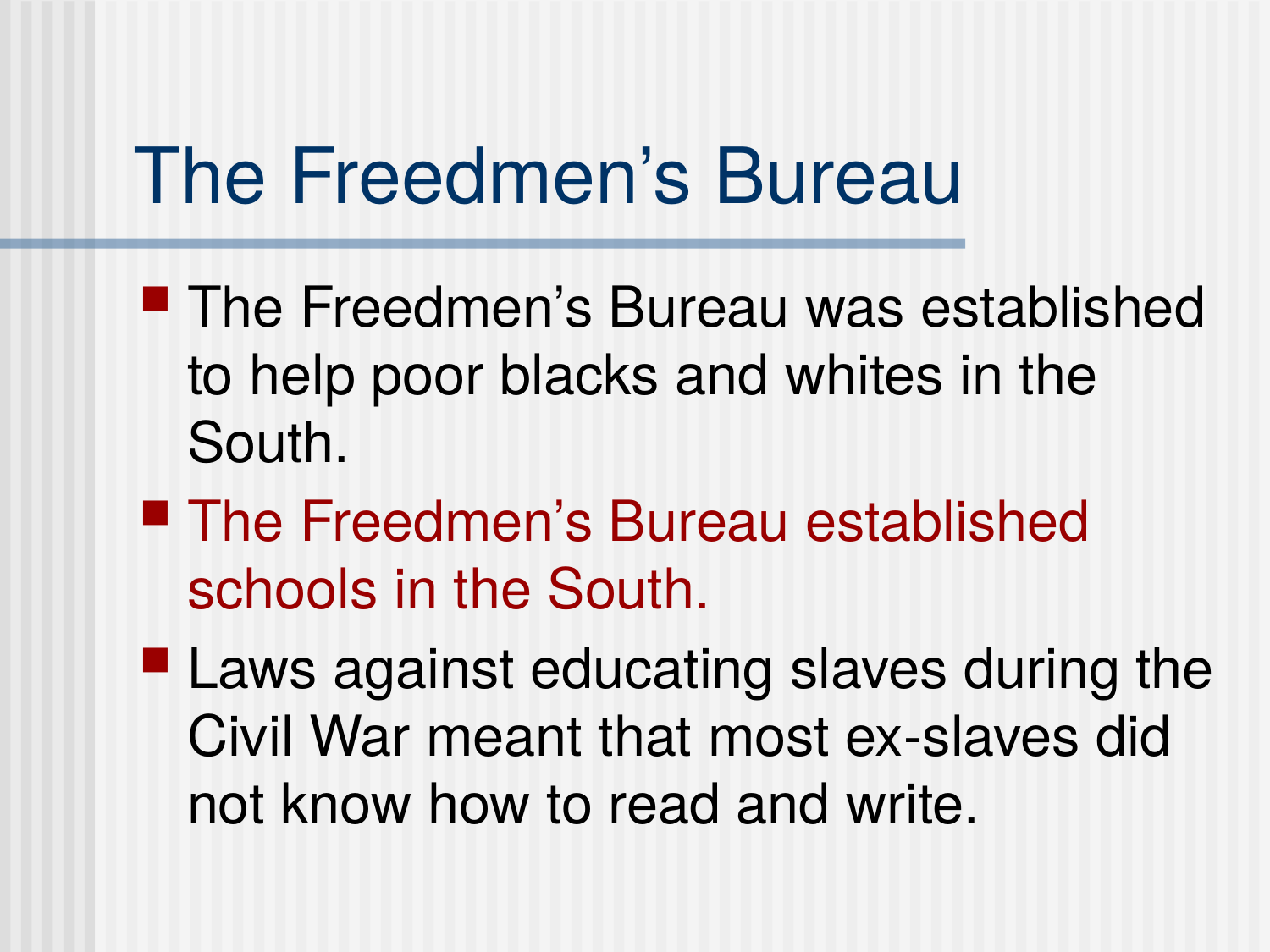

# The Freedmen’s Bureau
The Freedmen’s Bureau was established to help poor blacks and whites in the South.
The Freedmen’s Bureau established schools in the South.
Laws against educating slaves during the Civil War meant that most ex-slaves did not know how to read and write.